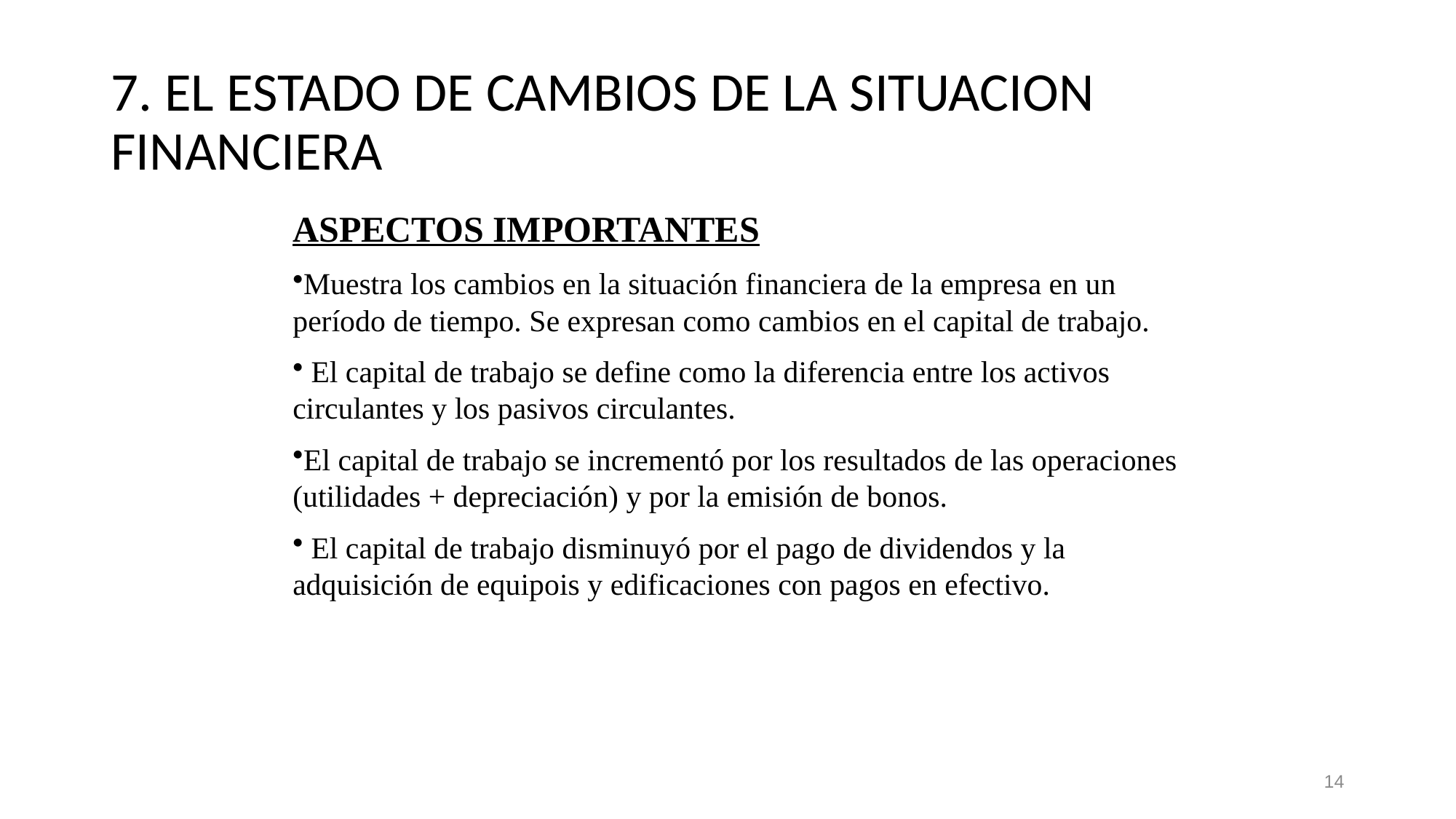

# 7. EL ESTADO DE CAMBIOS DE LA SITUACION FINANCIERA
ASPECTOS IMPORTANTES
Muestra los cambios en la situación financiera de la empresa en un período de tiempo. Se expresan como cambios en el capital de trabajo.
 El capital de trabajo se define como la diferencia entre los activos circulantes y los pasivos circulantes.
El capital de trabajo se incrementó por los resultados de las operaciones (utilidades + depreciación) y por la emisión de bonos.
 El capital de trabajo disminuyó por el pago de dividendos y la adquisición de equipois y edificaciones con pagos en efectivo.

14